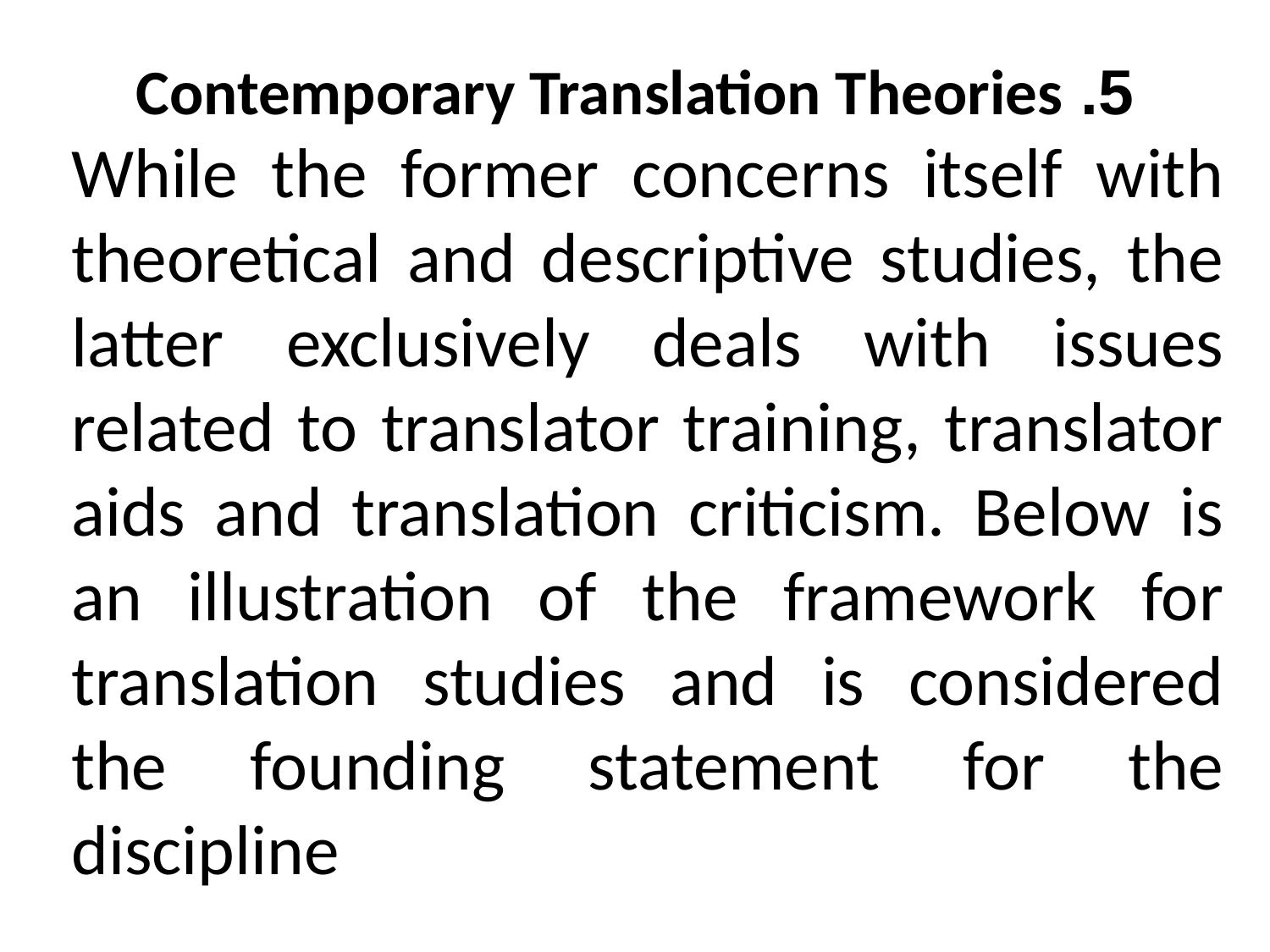

# 5. Contemporary Translation Theories
While the former concerns itself with theoretical and descriptive studies, the latter exclusively deals with issues related to translator training, translator aids and translation criticism. Below is an illustration of the framework for translation studies and is considered the founding statement for the discipline